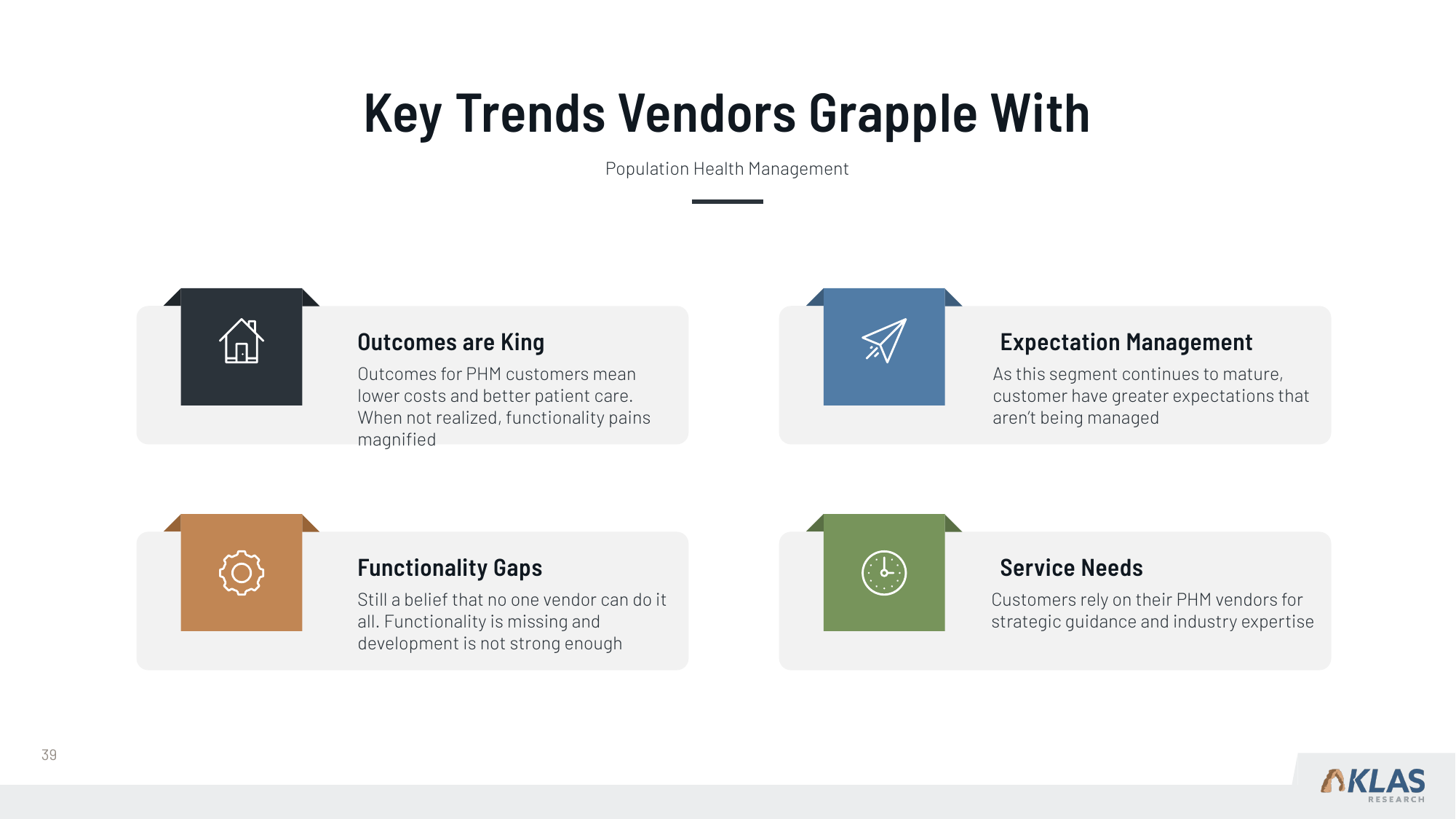

Key Trends Vendors Grapple With
Population Health Management

Expectation Management
As this segment continues to mature,
customer have greater expectations that
aren’t being managed
Outcomes are King
Outcomes for PHM customers mean lower costs and better patient care. When not realized, functionality pains magnified

Service Needs
Customers rely on their PHM vendors for
strategic guidance and industry expertise
Functionality Gaps
Still a belief that no one vendor can do it all. Functionality is missing and development is not strong enough